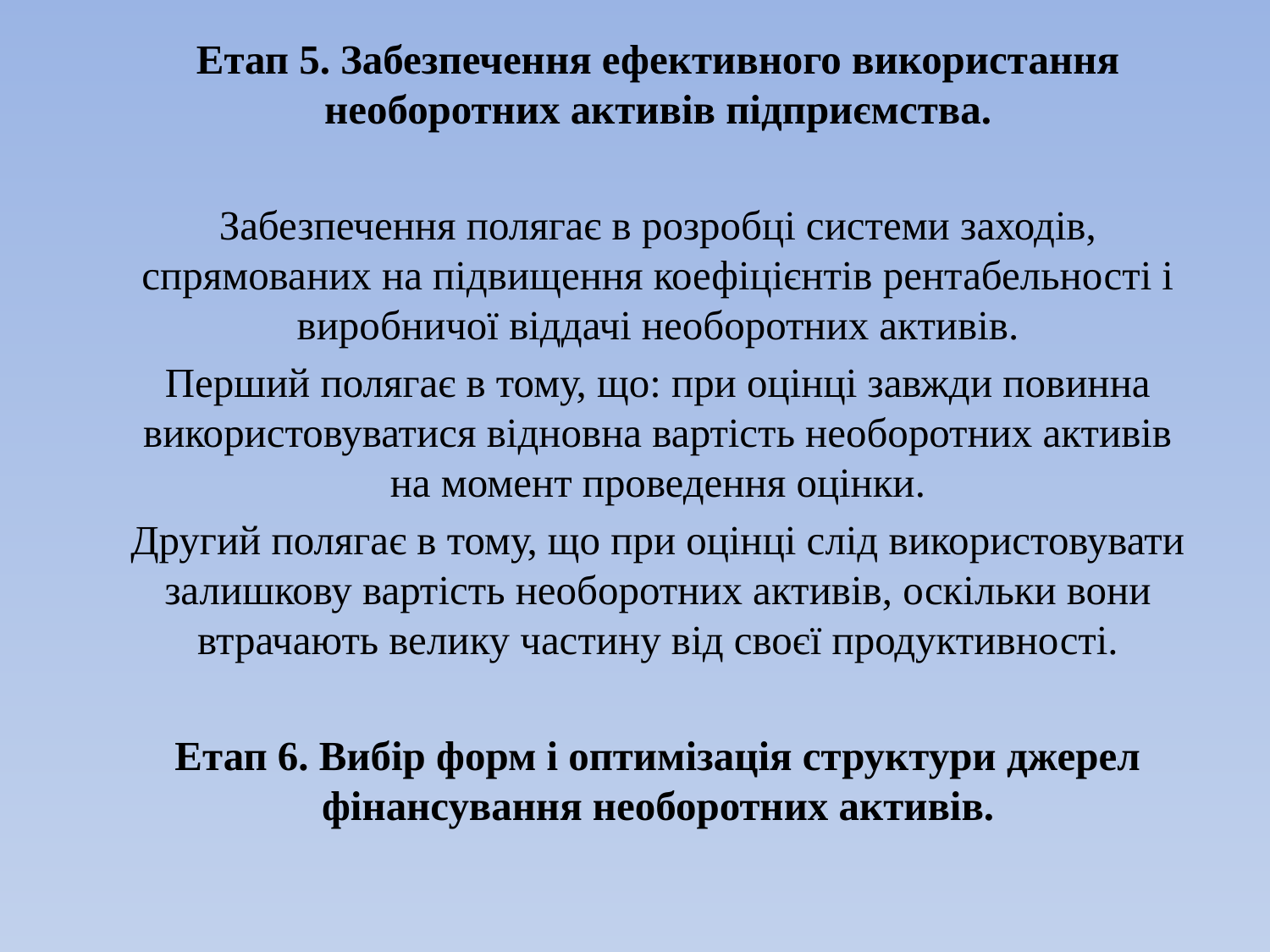

Етап 5. Забезпечення ефективного використання необоротних активів підприємства.

Забезпечення полягає в розробці системи заходів, спрямованих на підвищення коефіцієнтів рентабельності і виробничої віддачі необоротних активів.
Перший полягає в тому, що: при оцінці завжди повинна використовуватися відновна вартість необоротних активів на момент проведення оцінки.
Другий полягає в тому, що при оцінці слід використовувати залишкову вартість необоротних активів, оскільки вони втрачають велику частину від своєї продуктивності.

Етап 6. Вибір форм і оптимізація структури джерел фінансування необоротних активів.